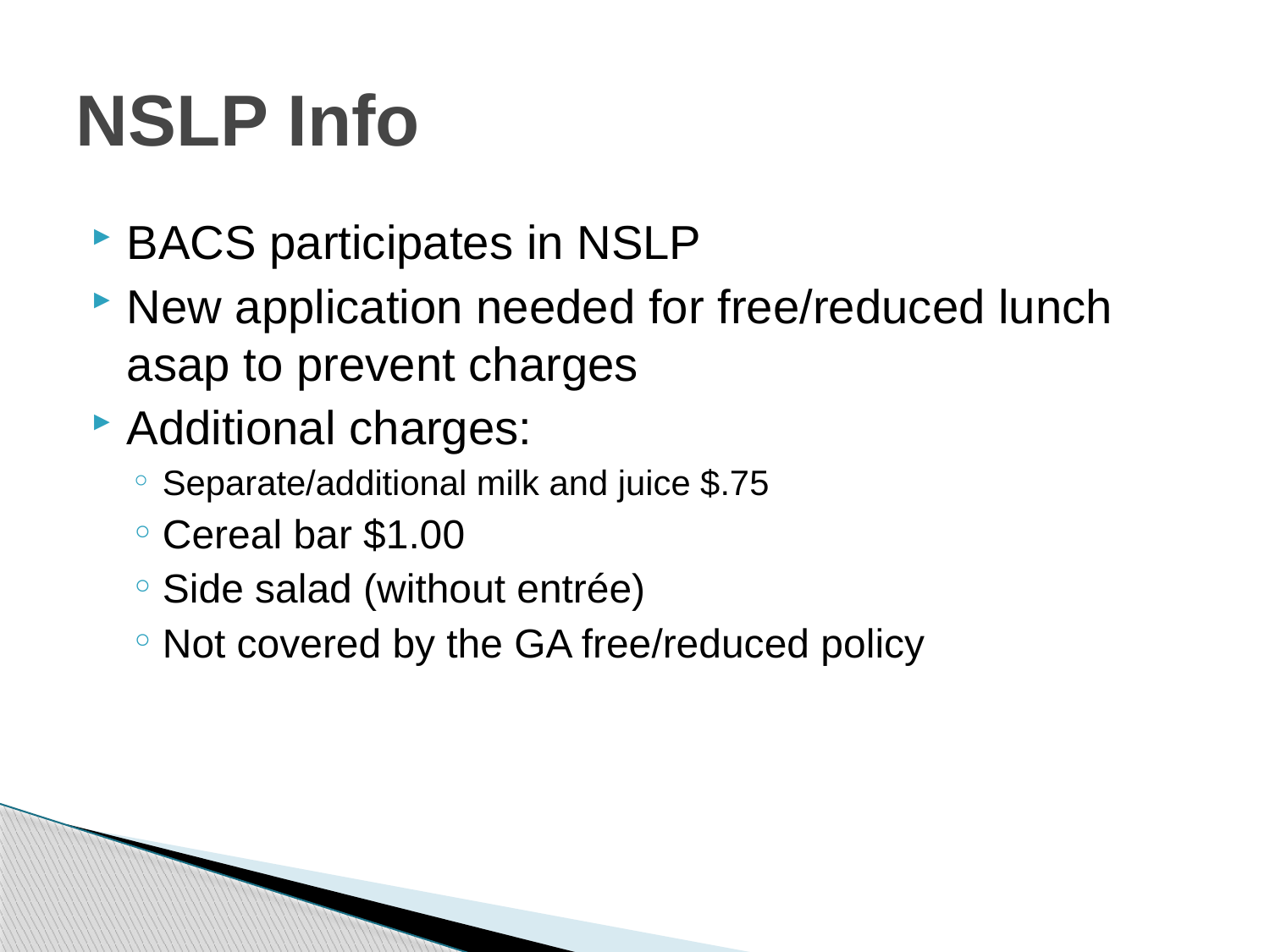

# NSLP Info
BACS participates in NSLP
New application needed for free/reduced lunch asap to prevent charges
Additional charges:
Separate/additional milk and juice $.75
Cereal bar $1.00
Side salad (without entrée)
Not covered by the GA free/reduced policy